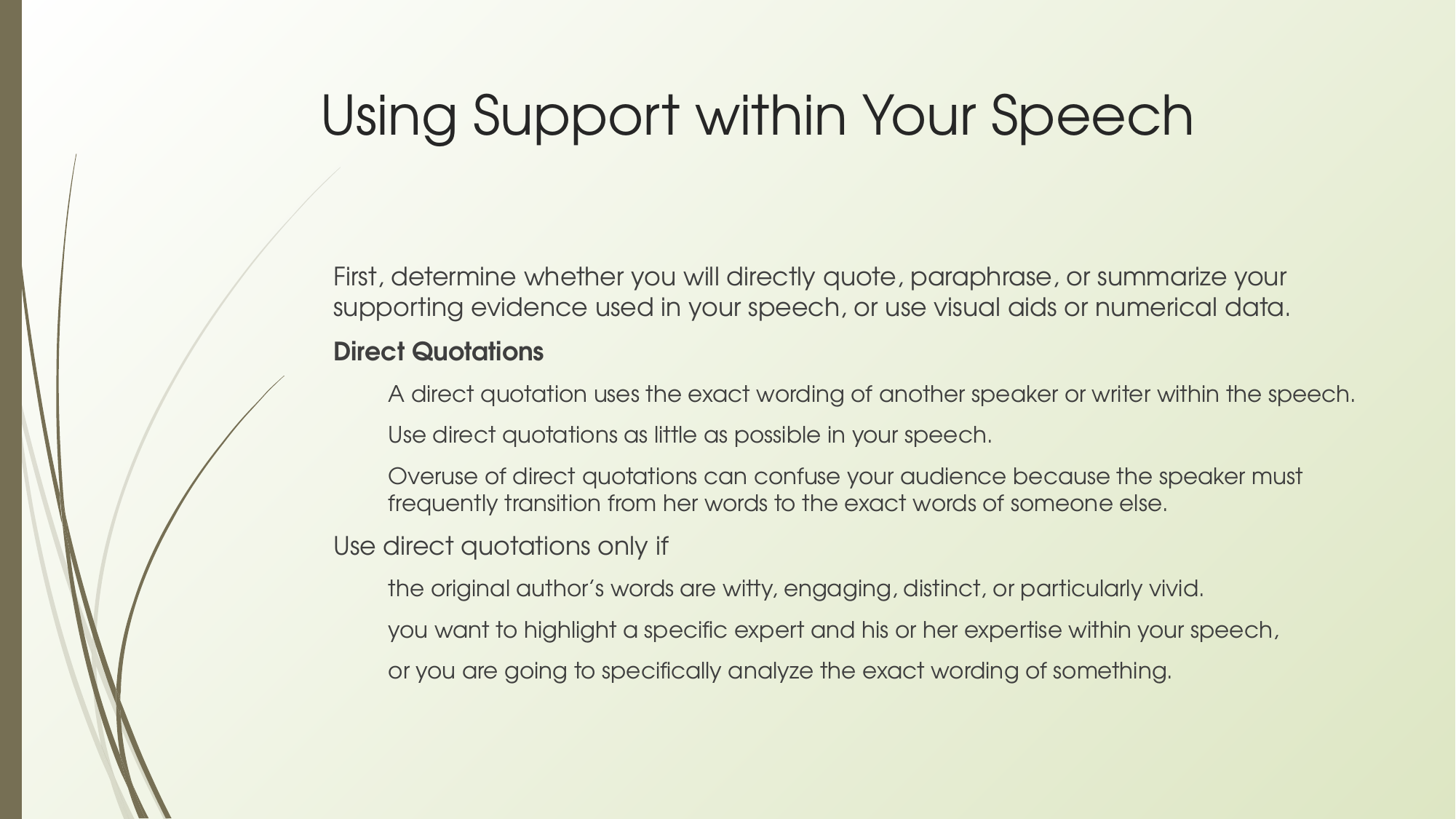

# Using Support within Your Speech
First, determine whether you will directly quote, paraphrase, or summarize your supporting evidence used in your speech, or use visual aids or numerical data.
Direct Quotations
A direct quotation uses the exact wording of another speaker or writer within the speech.
Use direct quotations as little as possible in your speech.
Overuse of direct quotations can confuse your audience because the speaker must frequently transition from her words to the exact words of someone else.
Use direct quotations only if
the original author’s words are witty, engaging, distinct, or particularly vivid.
you want to highlight a specific expert and his or her expertise within your speech,
or you are going to specifically analyze the exact wording of something.